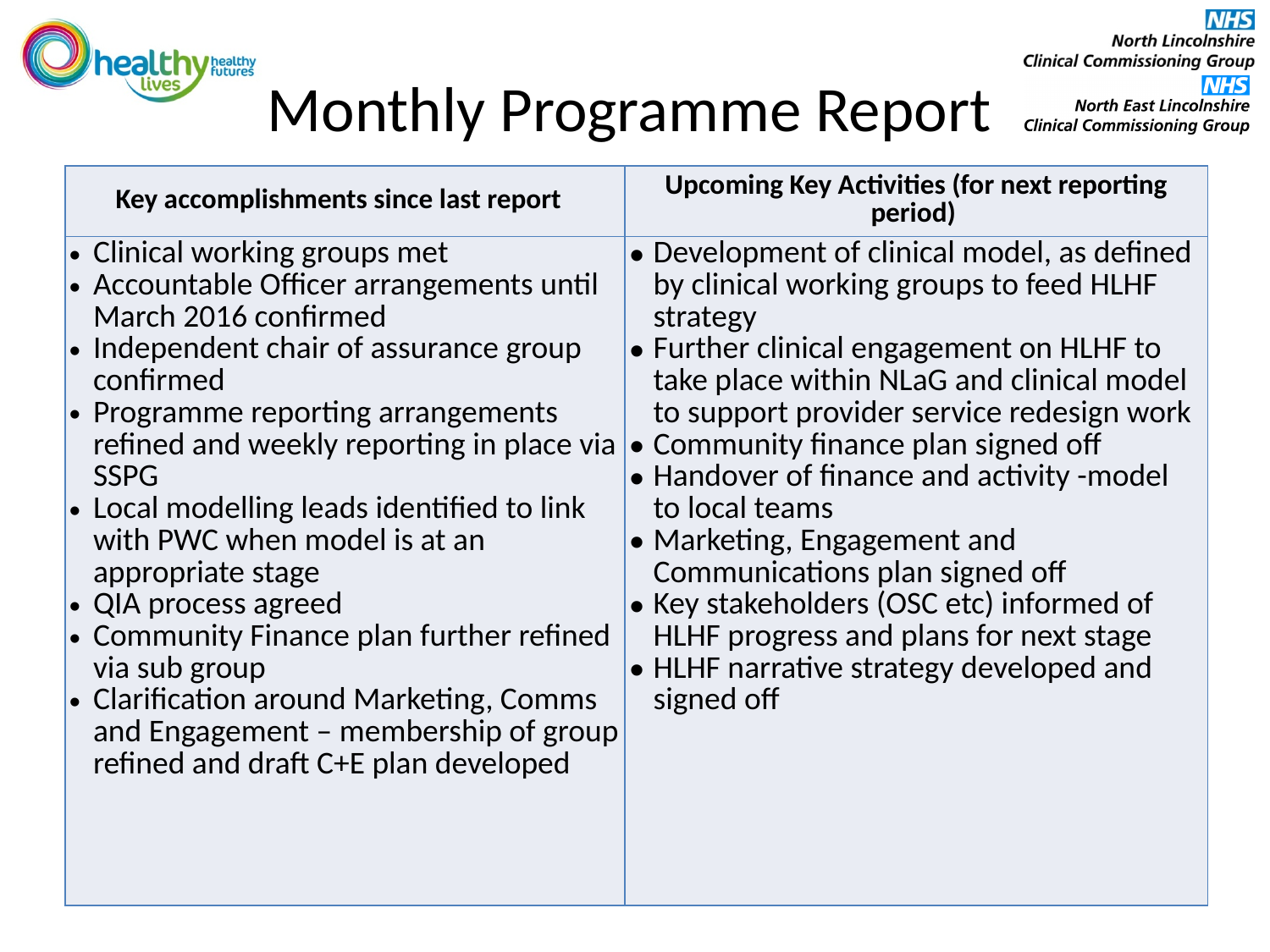

# Monthly Programme Report
| Key accomplishments since last report | Upcoming Key Activities (for next reporting period) |
| --- | --- |
| Clinical working groups met Accountable Officer arrangements until March 2016 confirmed Independent chair of assurance group confirmed Programme reporting arrangements refined and weekly reporting in place via SSPG Local modelling leads identified to link with PWC when model is at an appropriate stage QIA process agreed Community Finance plan further refined via sub group Clarification around Marketing, Comms and Engagement – membership of group refined and draft C+E plan developed | Development of clinical model, as defined by clinical working groups to feed HLHF strategy Further clinical engagement on HLHF to take place within NLaG and clinical model to support provider service redesign work Community finance plan signed off Handover of finance and activity -model to local teams Marketing, Engagement and Communications plan signed off Key stakeholders (OSC etc) informed of HLHF progress and plans for next stage HLHF narrative strategy developed and signed off |